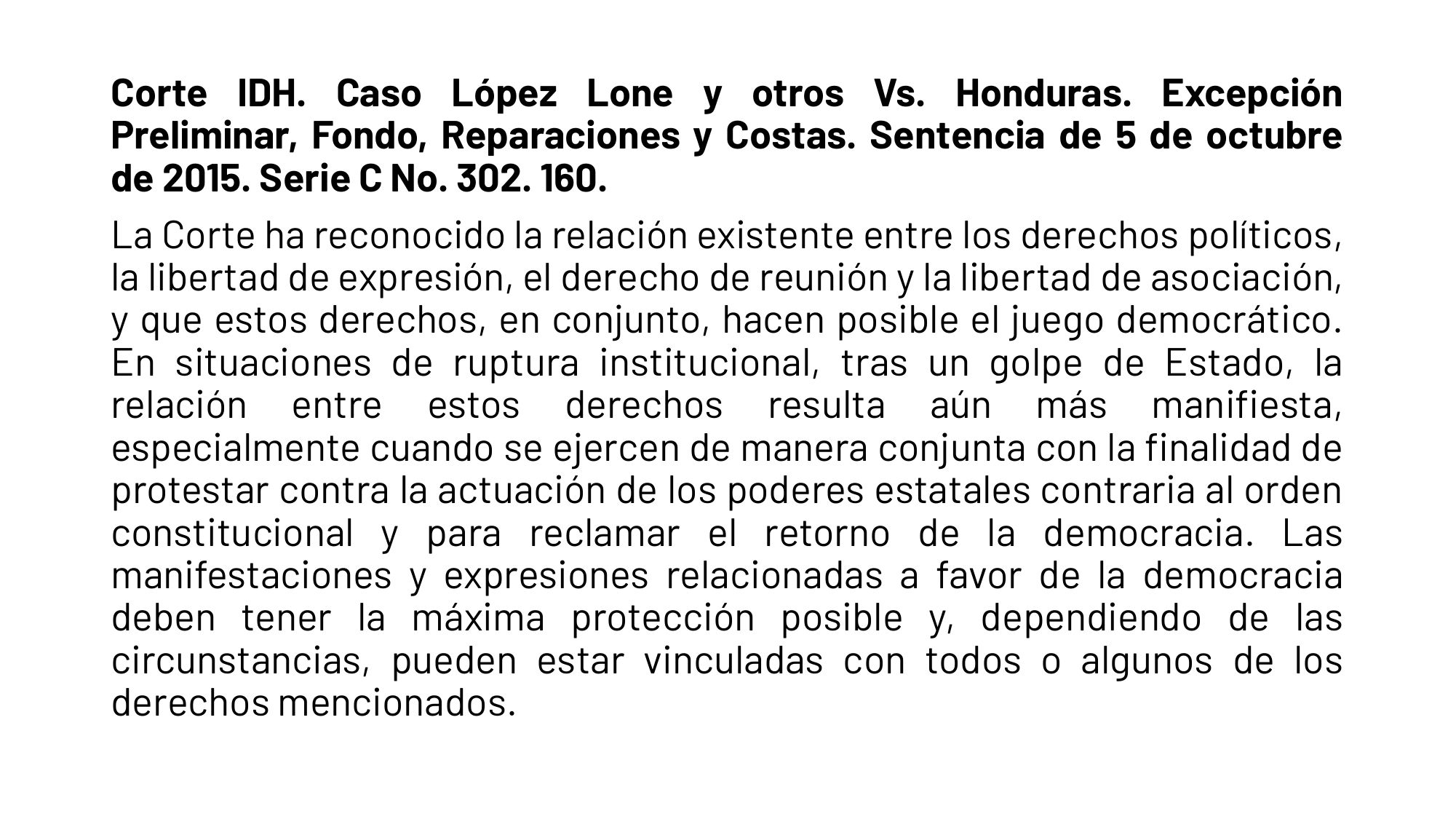

Corte IDH. Caso López Lone y otros Vs. Honduras. Excepción Preliminar, Fondo, Reparaciones y Costas. Sentencia de 5 de octubre de 2015. Serie C No. 302. 160.
La Corte ha reconocido la relación existente entre los derechos políticos, la libertad de expresión, el derecho de reunión y la libertad de asociación, y que estos derechos, en conjunto, hacen posible el juego democrático. En situaciones de ruptura institucional, tras un golpe de Estado, la relación entre estos derechos resulta aún más manifiesta, especialmente cuando se ejercen de manera conjunta con la finalidad de protestar contra la actuación de los poderes estatales contraria al orden constitucional y para reclamar el retorno de la democracia. Las manifestaciones y expresiones relacionadas a favor de la democracia deben tener la máxima protección posible y, dependiendo de las circunstancias, pueden estar vinculadas con todos o algunos de los derechos mencionados.